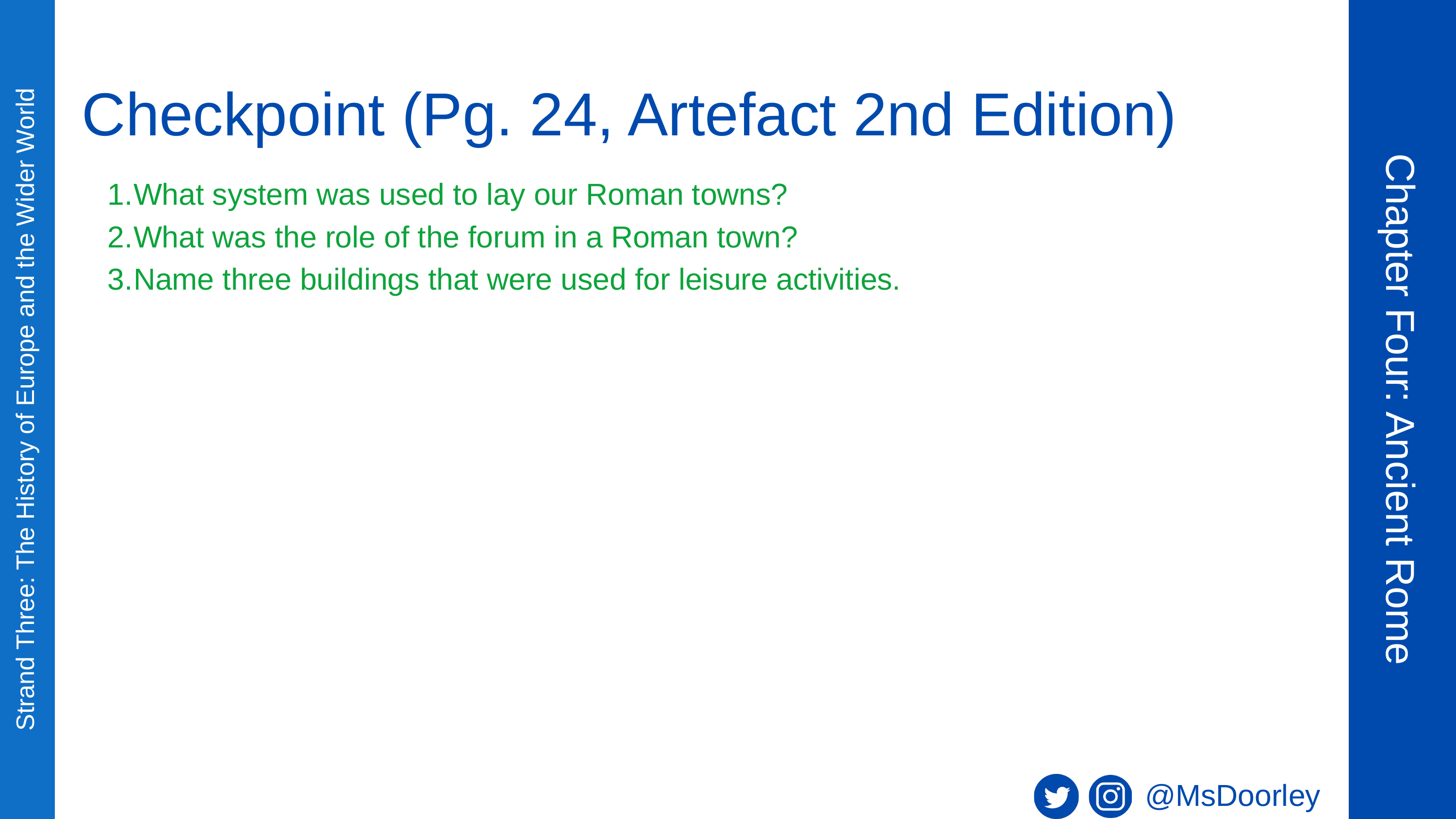

Checkpoint (Pg. 24, Artefact 2nd Edition)
What system was used to lay our Roman towns?
What was the role of the forum in a Roman town?
Name three buildings that were used for leisure activities.
Chapter Four: Ancient Rome
Strand Three: The History of Europe and the Wider World

@MsDoorley